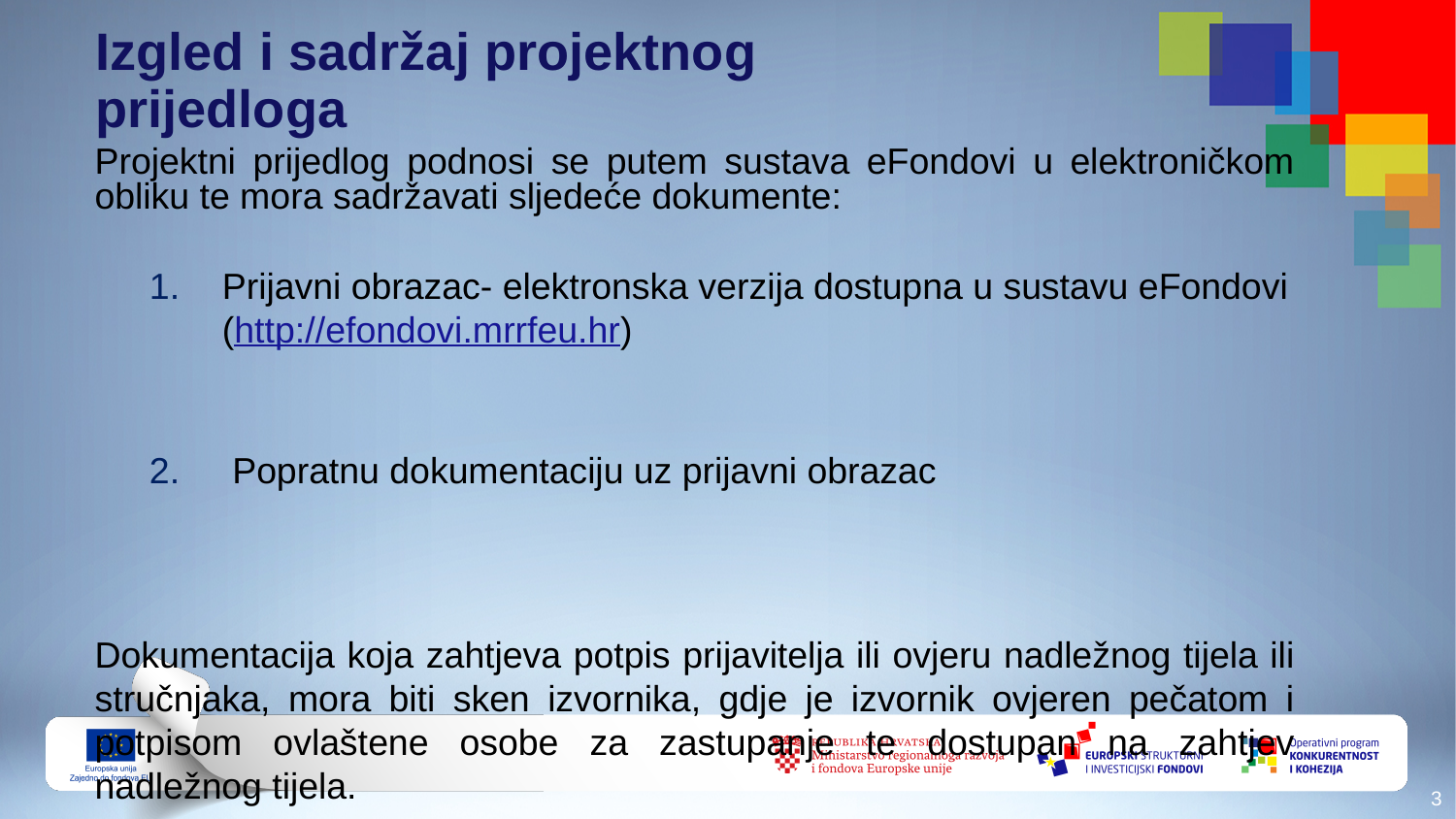

Izgled i sadržaj projektnog prijedloga
Projektni prijedlog podnosi se putem sustava eFondovi u elektroničkom obliku te mora sadržavati sljedeće dokumente:

Prijavni obrazac- elektronska verzija dostupna u sustavu eFondovi (http://efondovi.mrrfeu.hr)

 Popratnu dokumentaciju uz prijavni obrazac

Dokumentacija koja zahtjeva potpis prijavitelja ili ovjeru nadležnog tijela ili stručnjaka, mora biti sken izvornika, gdje je izvornik ovjeren pečatom i potpisom ovlaštene osobe za zastupanje te dostupan na zahtjev nadležnog tijela.

3